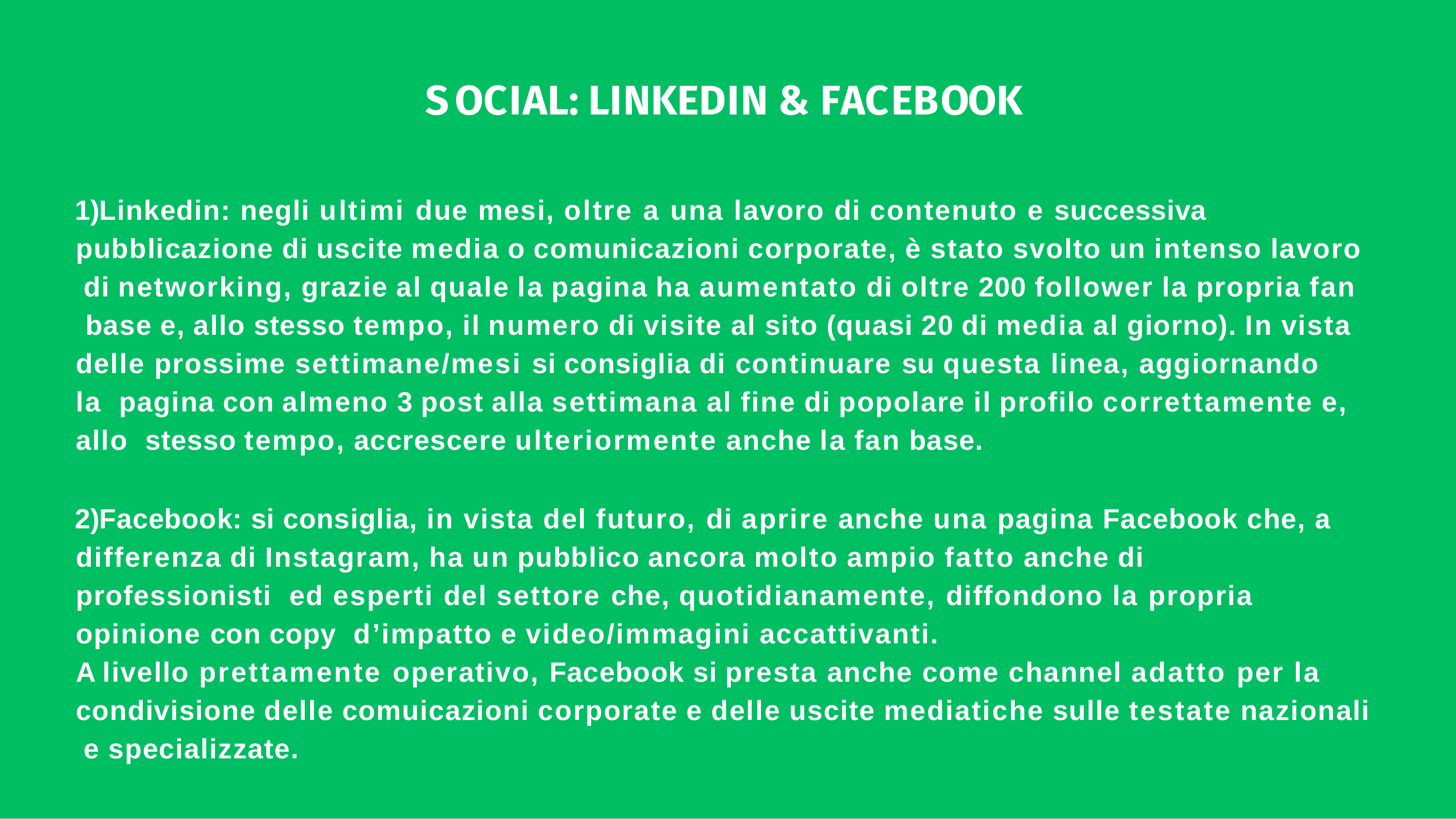

# SOCIAL: LINKEDIN & FACEBOOK
Linkedin: negli ultimi due mesi, oltre a una lavoro di contenuto e successiva  pubblicazione di uscite media o comunicazioni corporate, è stato svolto un intenso lavoro  di networking, grazie al quale la pagina ha aumentato di oltre 200 follower la propria fan  base e, allo stesso tempo, il numero di visite al sito (quasi 20 di media al giorno). In vista  delle prossime settimane/mesi si consiglia di continuare su questa linea, aggiornando la  pagina con almeno 3 post alla settimana al fine di popolare il profilo correttamente e, allo  stesso tempo, accrescere ulteriormente anche la fan base.

Facebook: si consiglia, in vista del futuro, di aprire anche una pagina Facebook che, a  differenza di Instagram, ha un pubblico ancora molto ampio fatto anche di professionisti  ed esperti del settore che, quotidianamente, diffondono la propria opinione con copy  d’impatto e video/immagini accattivanti.
A livello prettamente operativo, Facebook si presta anche come channel adatto per la  condivisione delle comuicazioni corporate e delle uscite mediatiche sulle testate nazionali  e specializzate.